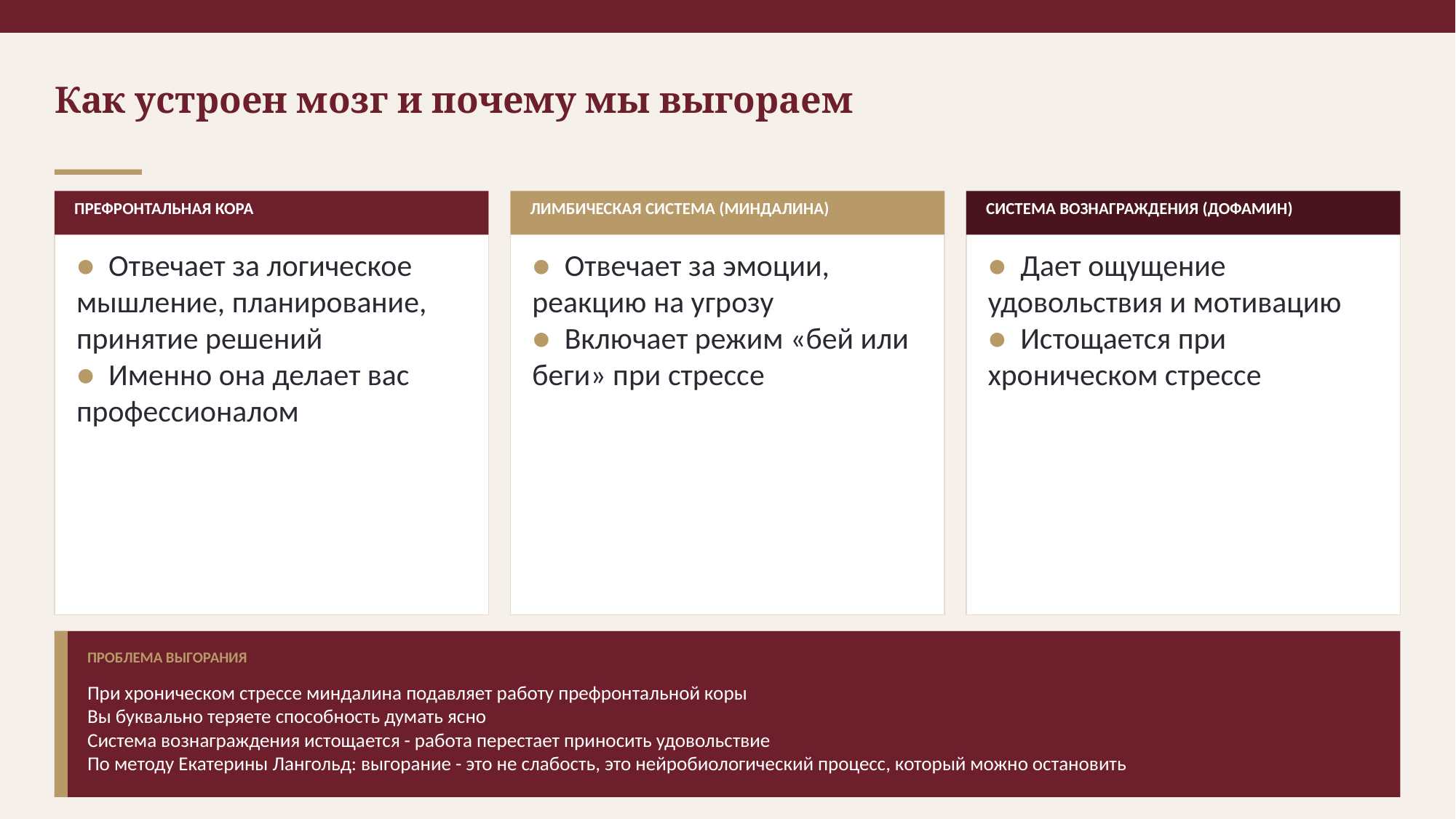

Как устроен мозг и почему мы выгораем

ПРЕФРОНТАЛЬНАЯ КОРА
ЛИМБИЧЕСКАЯ СИСТЕМА (МИНДАЛИНА)
СИСТЕМА ВОЗНАГРАЖДЕНИЯ (ДОФАМИН)
●  Отвечает за логическое мышление, планирование, принятие решений
●  Именно она делает вас профессионалом
●  Отвечает за эмоции, реакцию на угрозу
●  Включает режим «бей или беги» при стрессе
●  Дает ощущение удовольствия и мотивацию
●  Истощается при хроническом стрессе

ПРОБЛЕМА ВЫГОРАНИЯ
При хроническом стрессе миндалина подавляет работу префронтальной коры
Вы буквально теряете способность думать ясно
Система вознаграждения истощается - работа перестает приносить удовольствие
По методу Екатерины Лангольд: выгорание - это не слабость, это нейробиологический процесс, который можно остановить